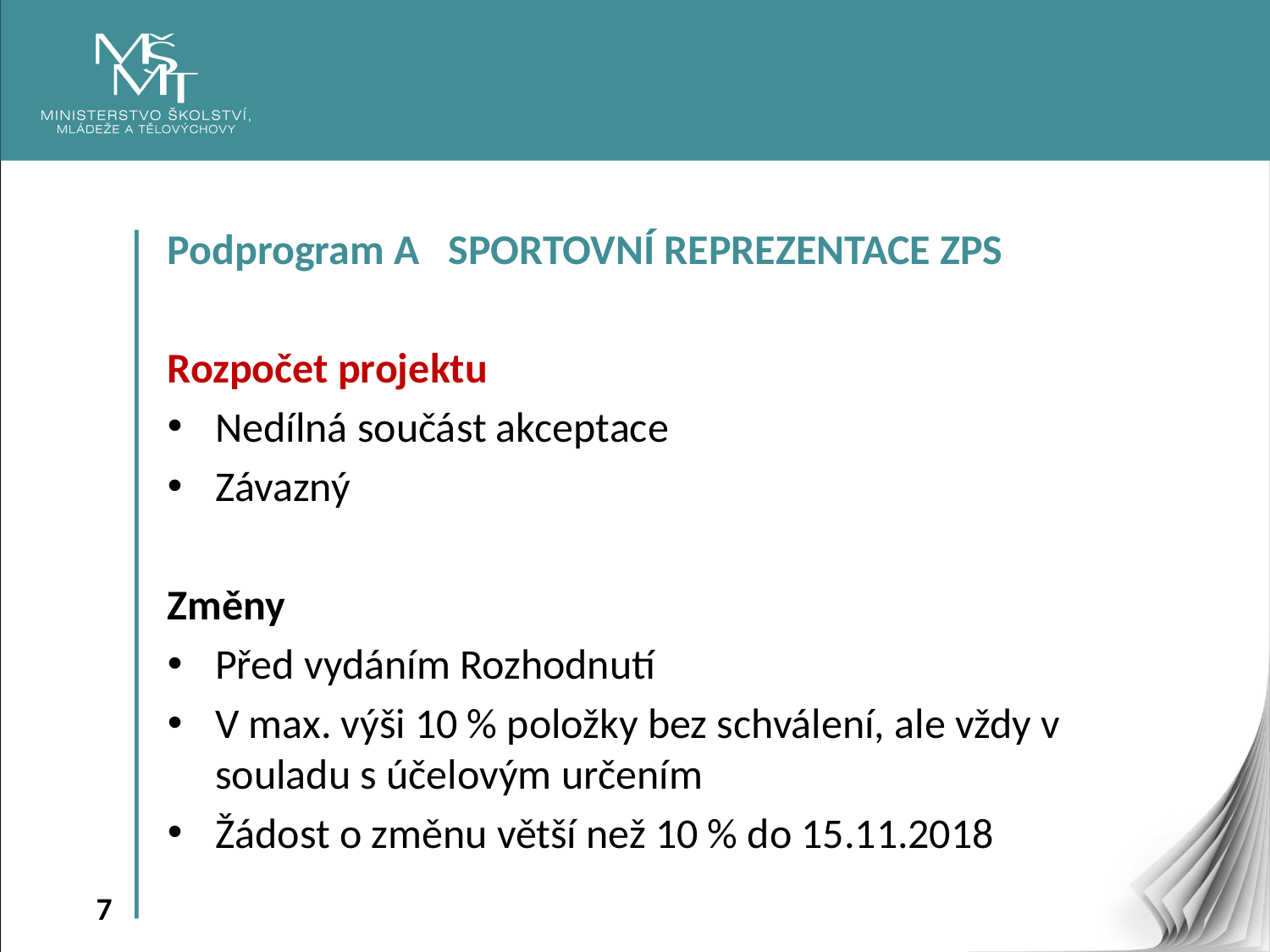

Podprogram A   SPORTOVNÍ REPREZENTACE ZPS

Rozpočet projektu
Nedílná součást akceptace
Závazný

Změny
Před vydáním Rozhodnutí
V max. výši 10 % položky bez schválení, ale vždy v souladu s účelovým určením
Žádost o změnu větší než 10 % do 15.11.2018